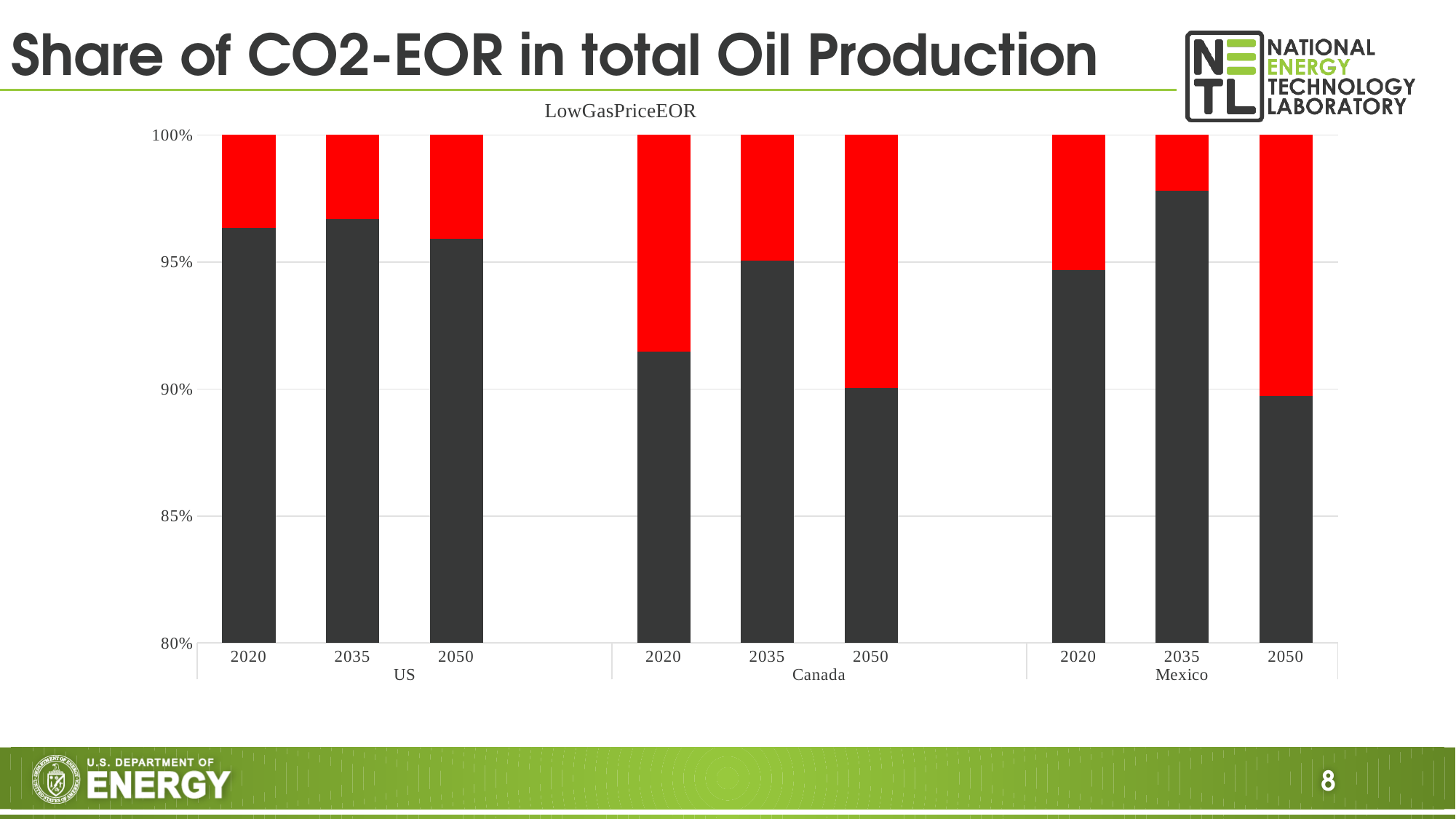

# Share of CO2-EOR in total Oil Production

### Chart: LowGasPriceEOR

| Category | Non CO2-EOR | CO2-EOR |
|---|---|---|
| 2020 | 9.042529315068494 | 0.3419967123287671 |
| 2035 | 7.788791232876714 | 0.2669808219178082 |
| 2050 | 6.708870136986303 | 0.28480000000000005 |
|  | None | None |
| 2020 | 3.8818673972602746 | 0.3616920547945206 |
| 2035 | 3.3436449315068493 | 0.1739791780821918 |
| 2050 | 2.880043835616439 | 0.31904 |
|  | None | None |
| 2020 | 1.7432767123287674 | 0.09779726027397259 |
| 2035 | 2.1103298630136984 | 0.04704 |
| 2050 | 3.287820273972603 | 0.37689863013698627 |